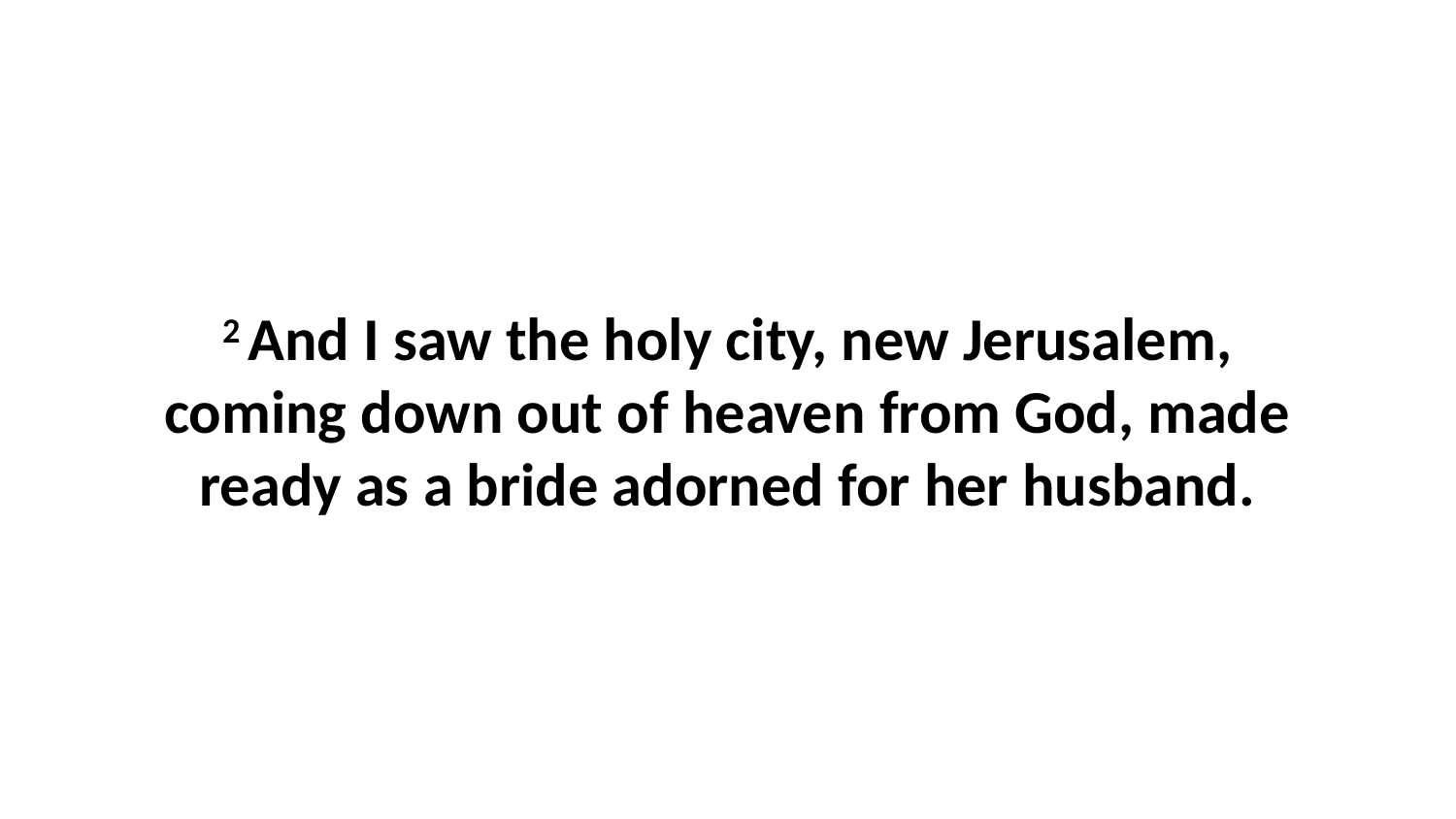

2 And I saw the holy city, new Jerusalem, coming down out of heaven from God, made ready as a bride adorned for her husband.